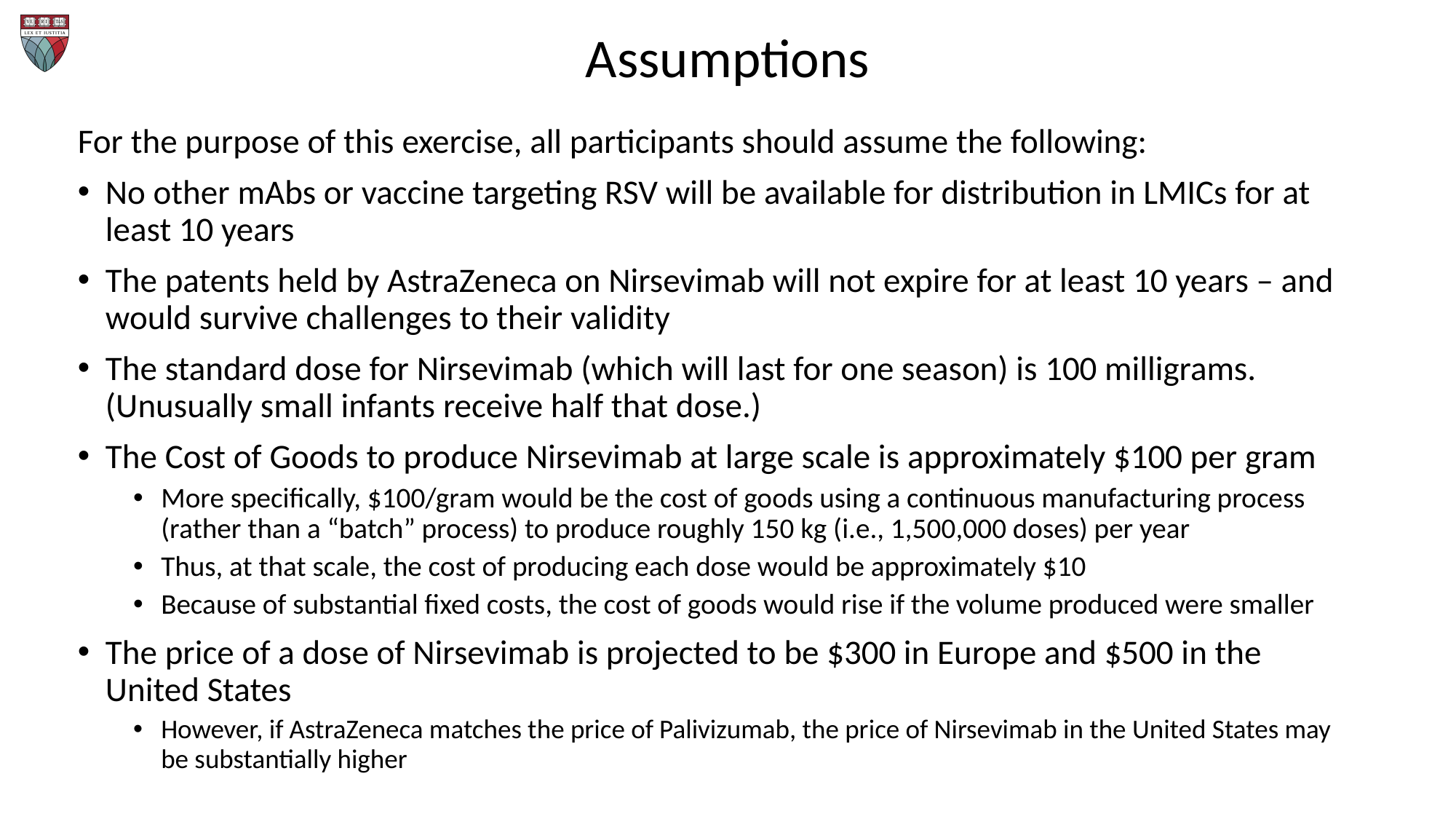

# Assumptions
For the purpose of this exercise, all participants should assume the following:
No other mAbs or vaccine targeting RSV will be available for distribution in LMICs for at least 10 years
The patents held by AstraZeneca on Nirsevimab will not expire for at least 10 years – and would survive challenges to their validity
The standard dose for Nirsevimab (which will last for one season) is 100 milligrams.  (Unusually small infants receive half that dose.)
The Cost of Goods to produce Nirsevimab at large scale is approximately $100 per gram
More specifically, $100/gram would be the cost of goods using a continuous manufacturing process (rather than a “batch” process) to produce roughly 150 kg (i.e., 1,500,000 doses) per year
Thus, at that scale, the cost of producing each dose would be approximately $10
Because of substantial fixed costs, the cost of goods would rise if the volume produced were smaller
The price of a dose of Nirsevimab is projected to be $300 in Europe and $500 in the United States
However, if AstraZeneca matches the price of Palivizumab, the price of Nirsevimab in the United States may be substantially higher